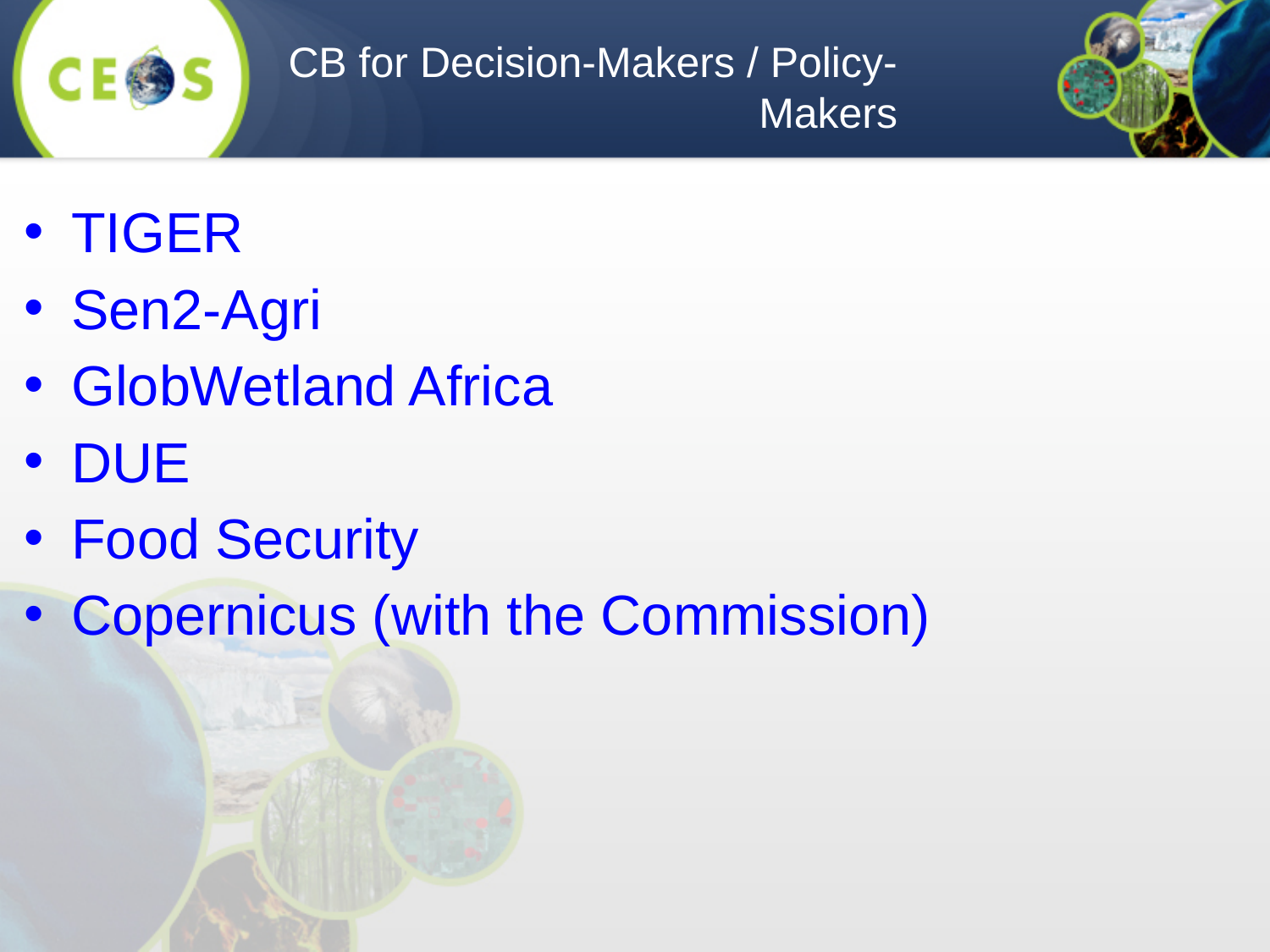

# CB for Decision-Makers / Policy-Makers
TIGER
Sen2-Agri
GlobWetland Africa
DUE
Food Security
Copernicus (with the Commission)